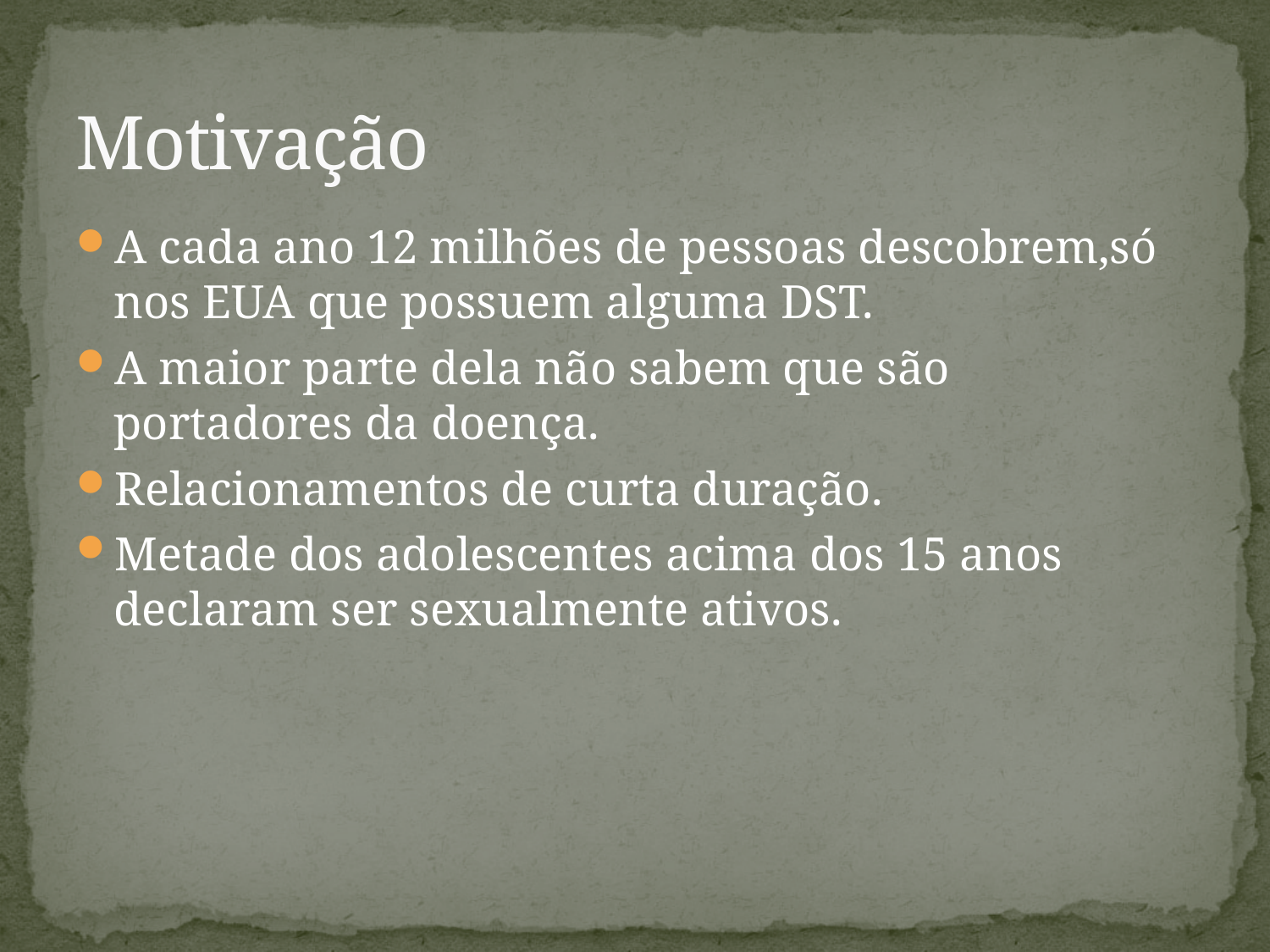

# Motivação
A cada ano 12 milhões de pessoas descobrem,só nos EUA que possuem alguma DST.
A maior parte dela não sabem que são portadores da doença.
Relacionamentos de curta duração.
Metade dos adolescentes acima dos 15 anos declaram ser sexualmente ativos.